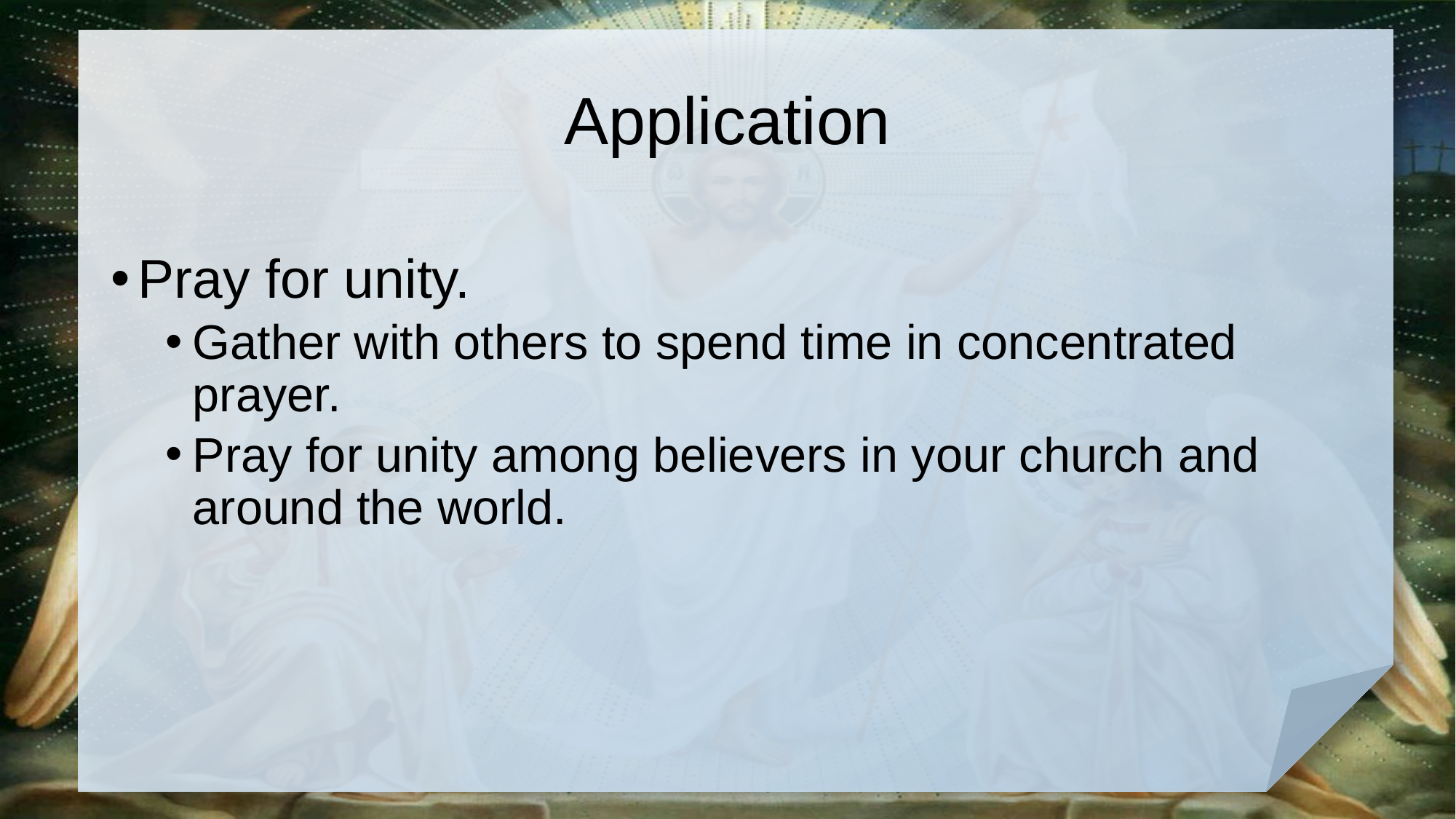

# Application
Pray for unity.
Gather with others to spend time in concentrated prayer.
Pray for unity among believers in your church and around the world.